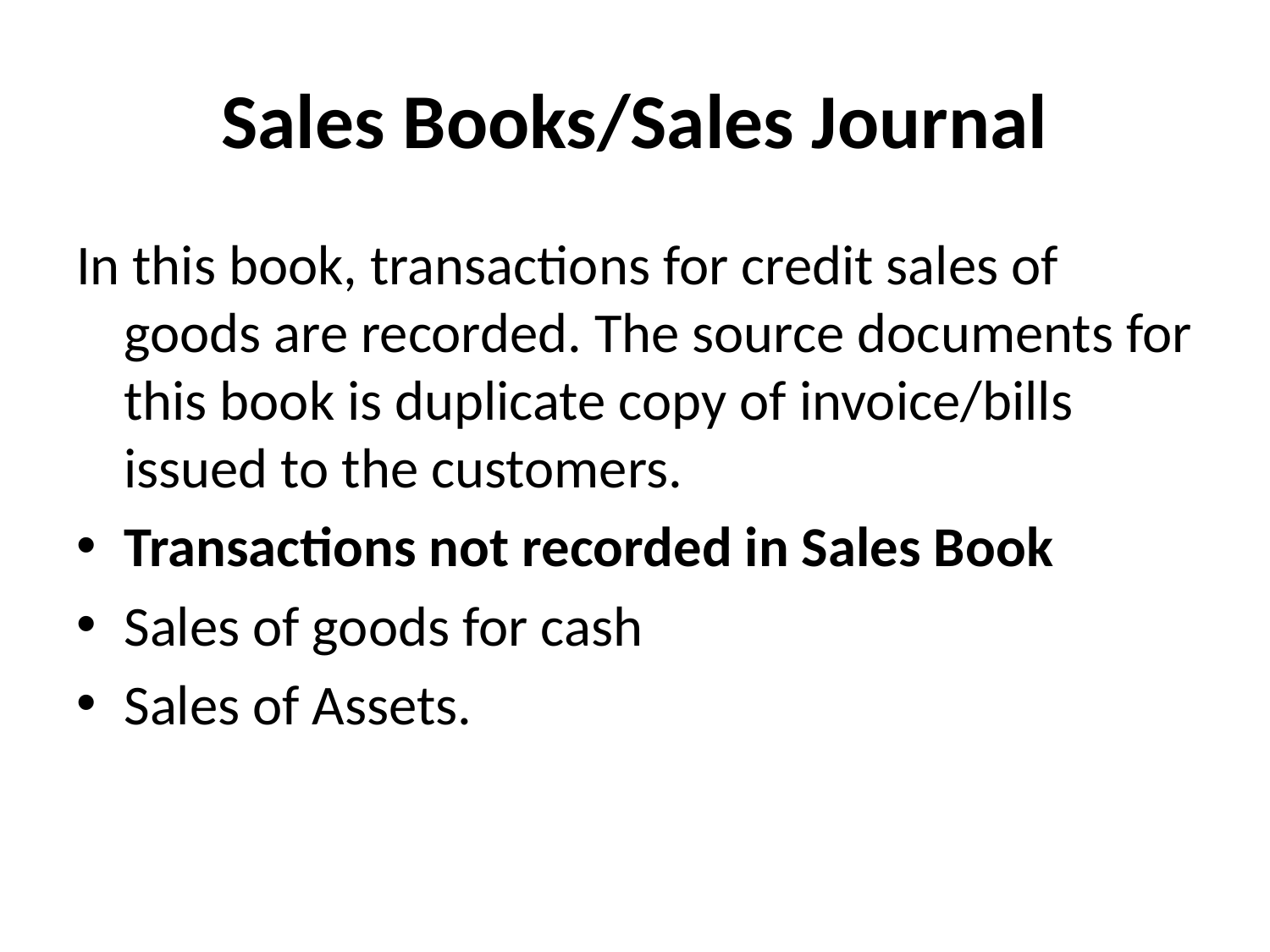

# Sales Books/Sales Journal
In this book, transactions for credit sales of goods are recorded. The source documents for this book is duplicate copy of invoice/bills issued to the customers.
Transactions not recorded in Sales Book
Sales of goods for cash
Sales of Assets.